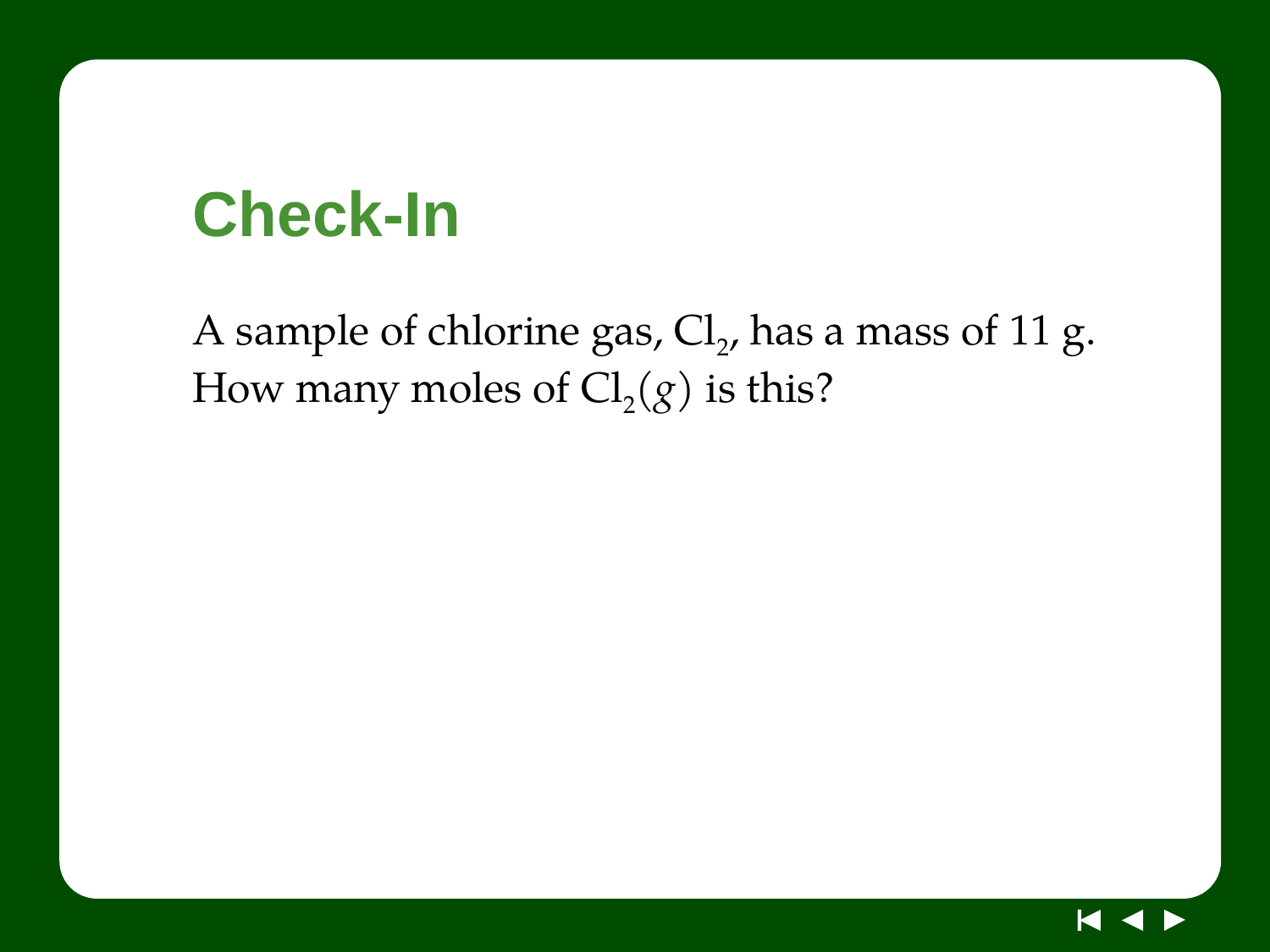

# Check-In
A sample of chlorine gas, Cl2, has a mass of 11 g. How many moles of Cl2(g) is this?